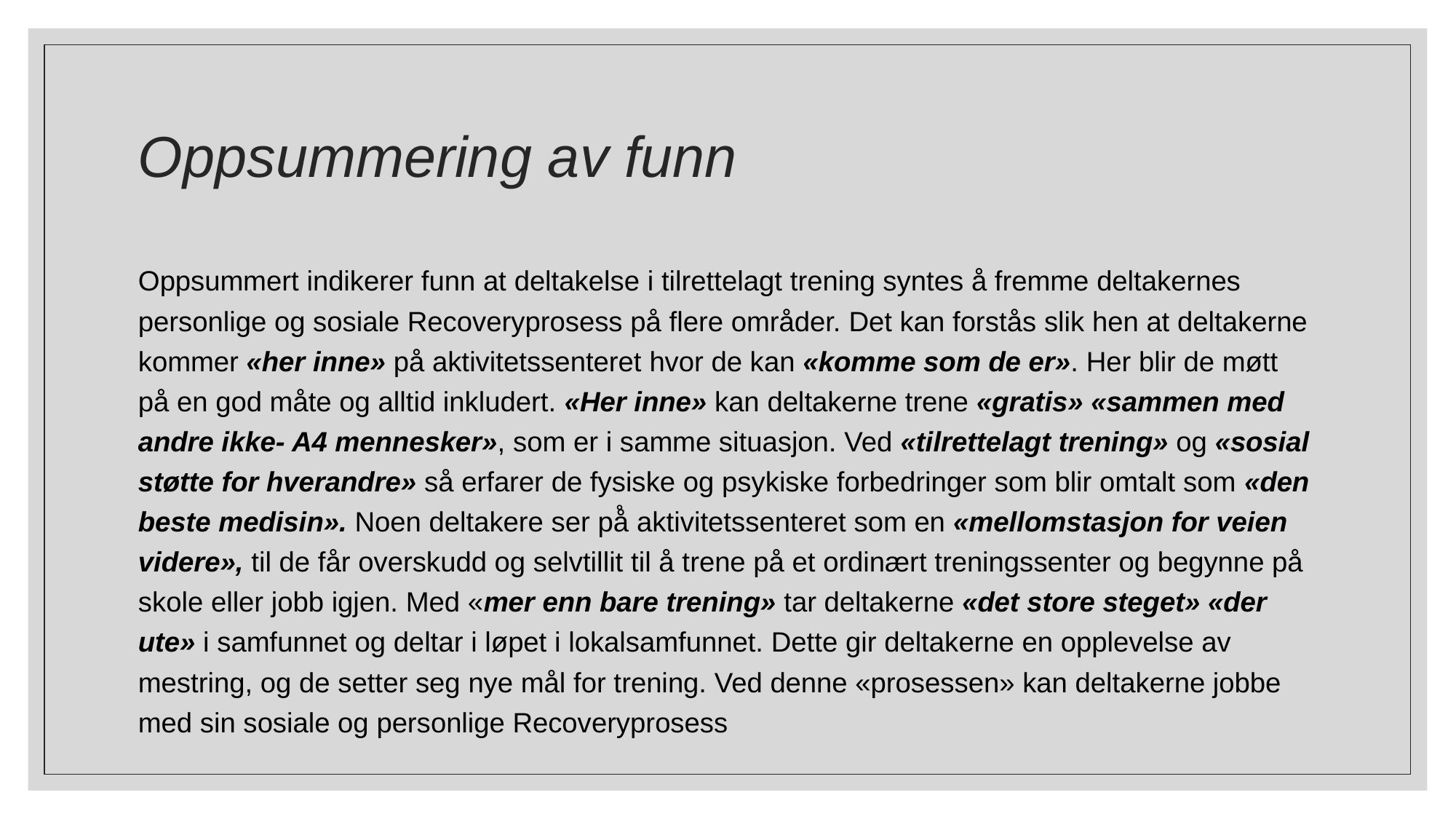

# Oppsummering av funn
Oppsummert indikerer funn at deltakelse i tilrettelagt trening syntes å fremme deltakernes personlige og sosiale Recoveryprosess på flere områder. Det kan forstås slik hen at deltakerne kommer «her inne» på aktivitetssenteret hvor de kan «komme som de er». Her blir de møtt på en god måte og alltid inkludert. «Her inne» kan deltakerne trene «gratis» «sammen med andre ikke- A4 mennesker», som er i samme situasjon. Ved «tilrettelagt trening» og «sosial støtte for hverandre» så erfarer de fysiske og psykiske forbedringer som blir omtalt som «den beste medisin». Noen deltakere ser på̊ aktivitetssenteret som en «mellomstasjon for veien videre», til de får overskudd og selvtillit til å trene på et ordinært treningssenter og begynne på skole eller jobb igjen. Med «mer enn bare trening» tar deltakerne «det store steget» «der ute» i samfunnet og deltar i løpet i lokalsamfunnet. Dette gir deltakerne en opplevelse av mestring, og de setter seg nye mål for trening. Ved denne «prosessen» kan deltakerne jobbe med sin sosiale og personlige Recoveryprosess